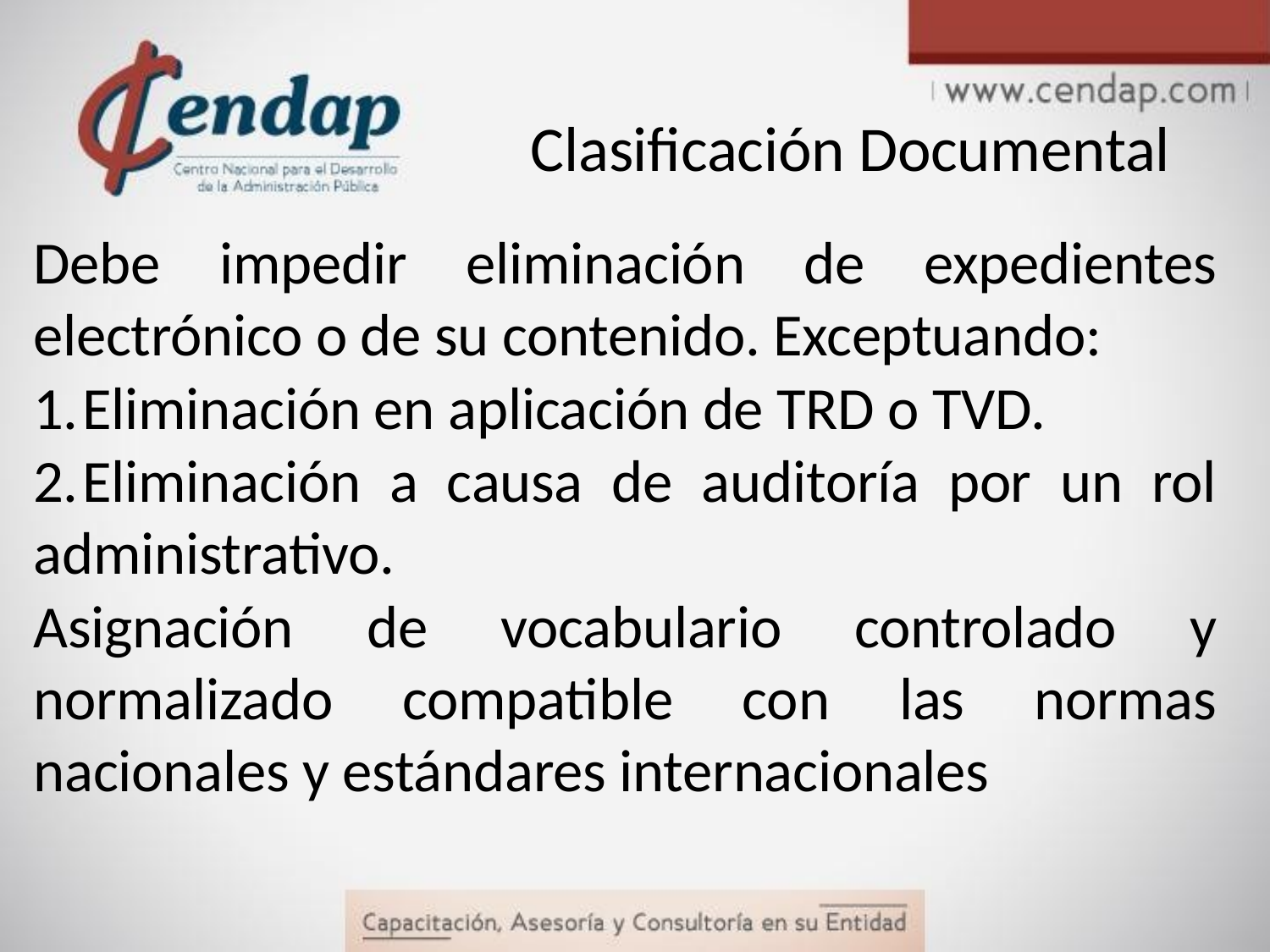

# Clasificación Documental
Debe impedir eliminación de expedientes electrónico o de su contenido. Exceptuando:
1.	Eliminación en aplicación de TRD o TVD.
2.	Eliminación a causa de auditoría por un rol administrativo.
Asignación de vocabulario controlado y normalizado compatible con las normas nacionales y estándares internacionales